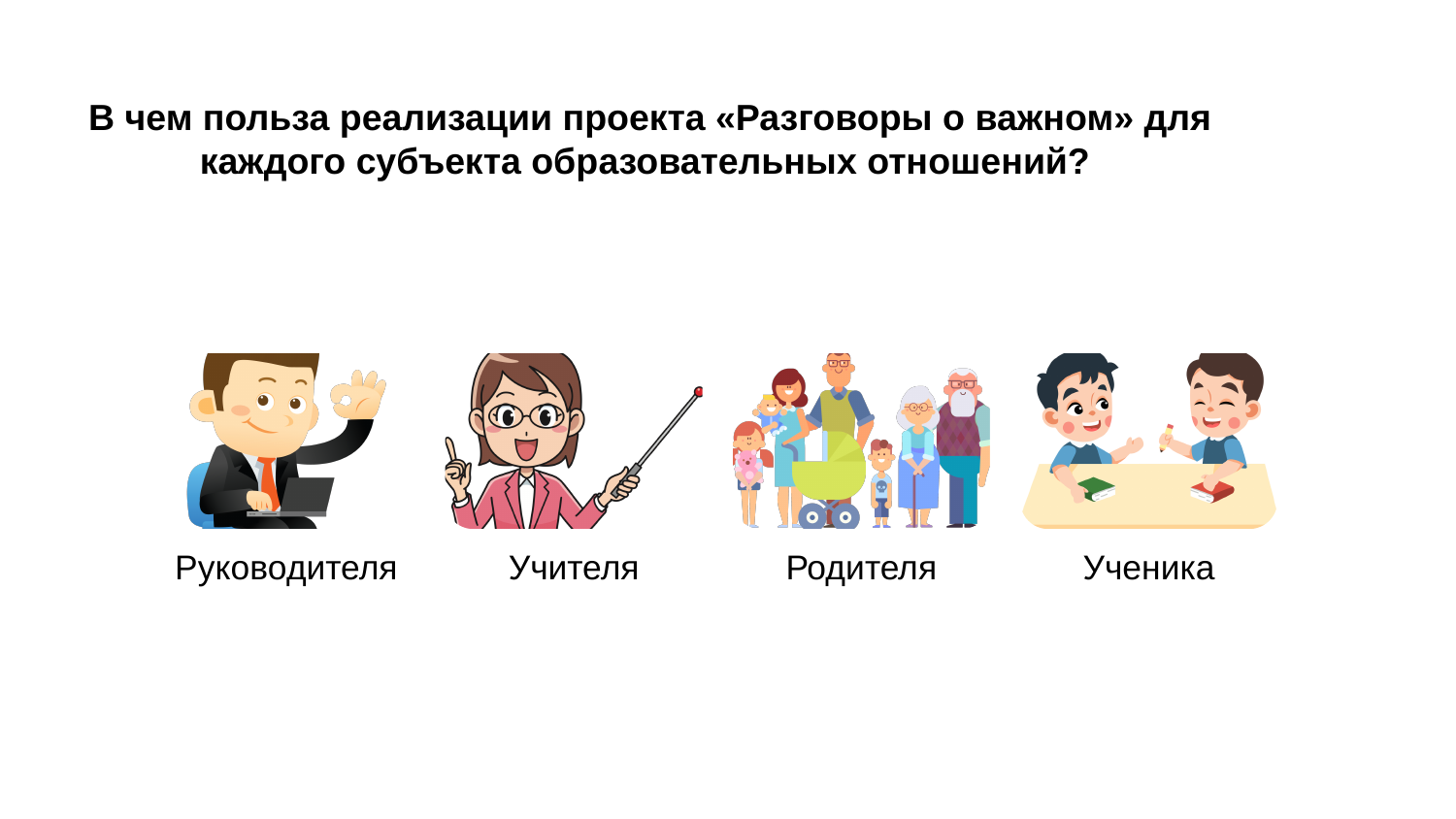

В чем польза реализации проекта «Разговоры о важном» для каждого субъекта образовательных отношений?

Руководителя
Учителя
Родителя
Ученика